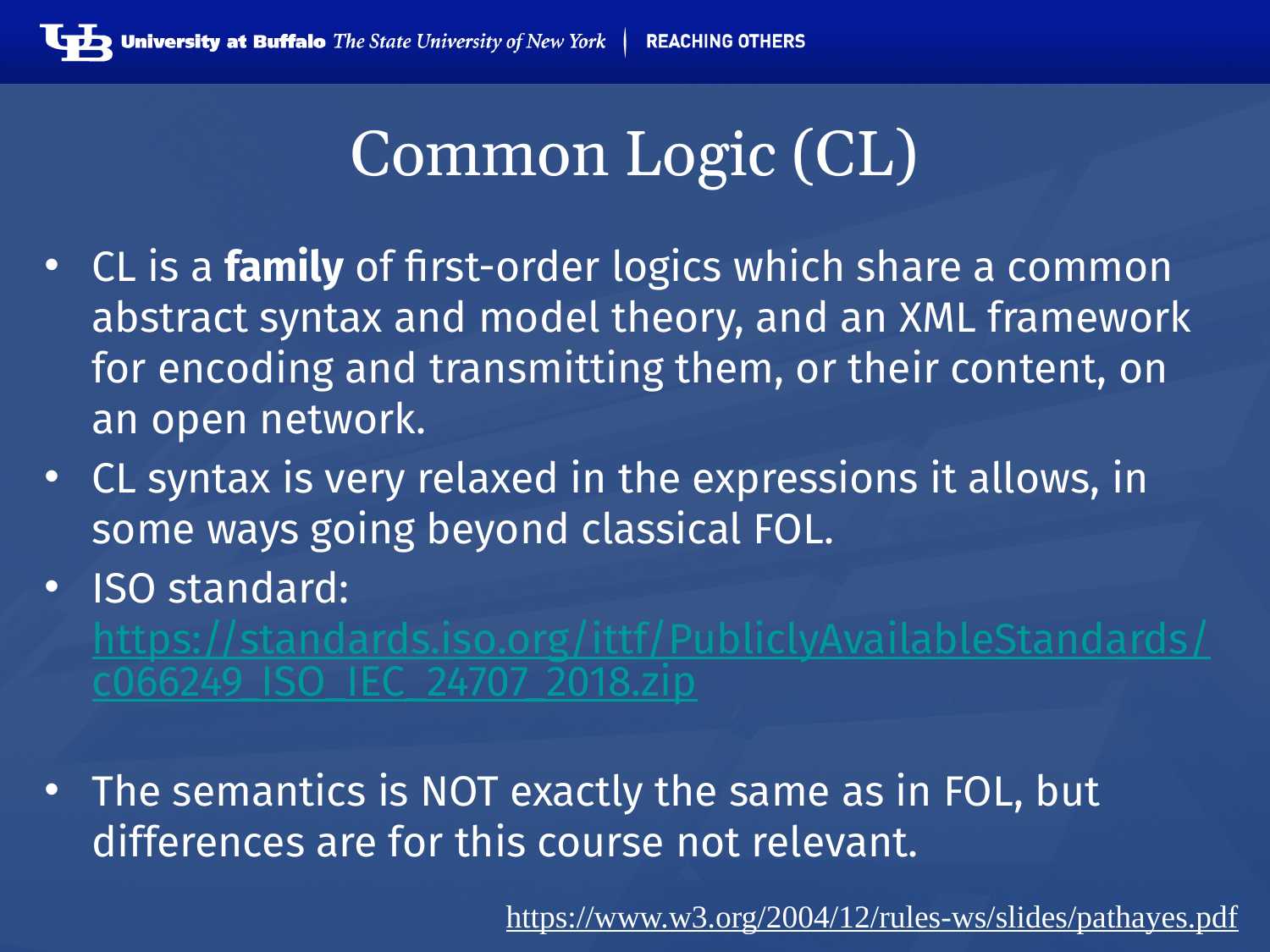

# Common Logic (CL)
CL is a family of first-order logics which share a common abstract syntax and model theory, and an XML framework for encoding and transmitting them, or their content, on an open network.
CL syntax is very relaxed in the expressions it allows, in some ways going beyond classical FOL.
ISO standard: https://standards.iso.org/ittf/PubliclyAvailableStandards/c066249_ISO_IEC_24707_2018.zip
The semantics is NOT exactly the same as in FOL, but differences are for this course not relevant.
https://www.w3.org/2004/12/rules-ws/slides/pathayes.pdf